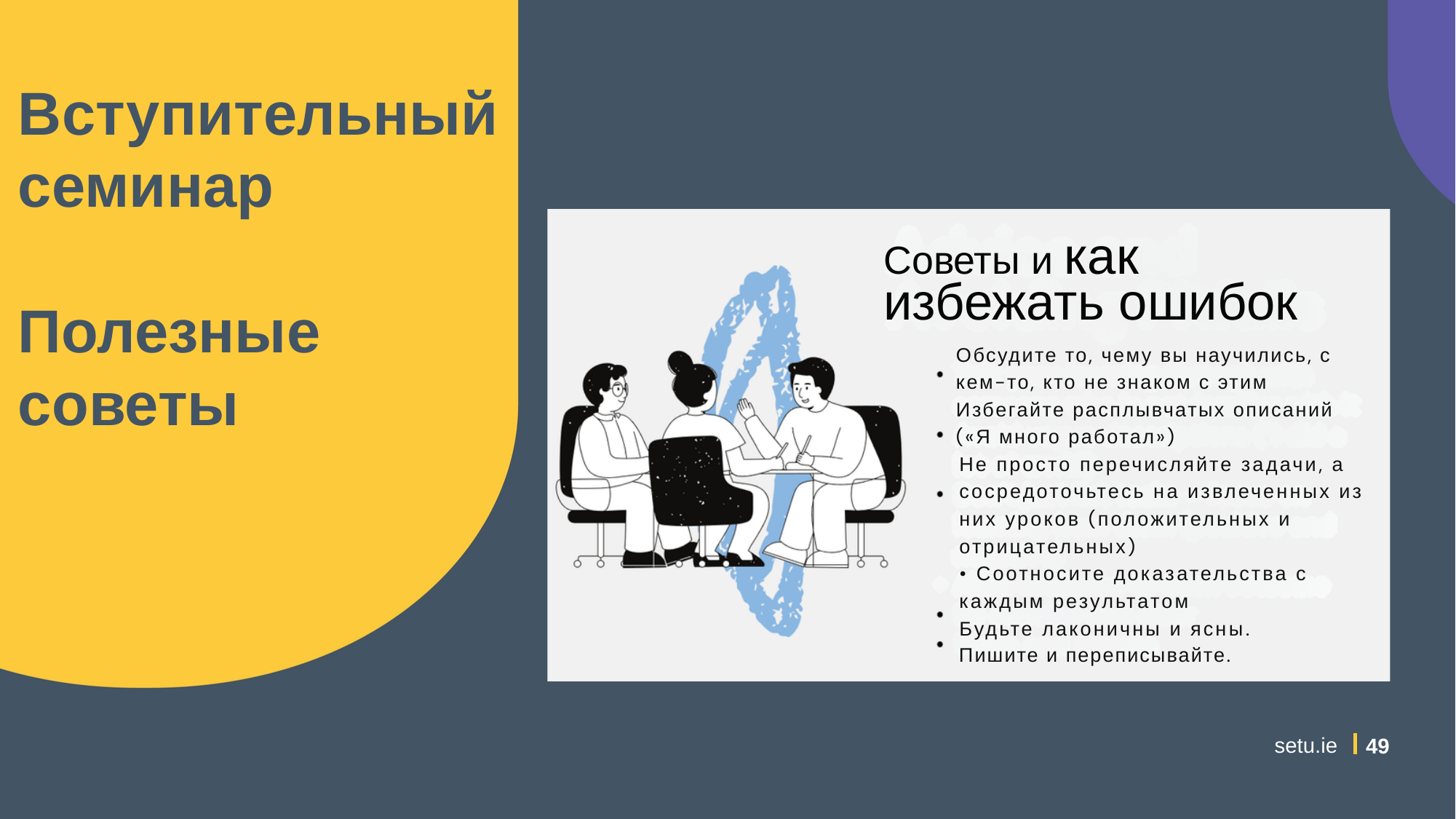

Вступительный семинар

Полезные советы

Советы и как избежать ошибок
Обсудите то, чему вы научились, с кем-то, кто не знаком с этим Избегайте расплывчатых описаний («Я много работал»)
Не просто перечисляйте задачи, а сосредоточьтесь на извлеченных из них уроков (положительных и отрицательных)
• Соотносите доказательства с каждым результатом
Будьте лаконичны и ясны.
Пишите и переписывайте.
setu.ie
49